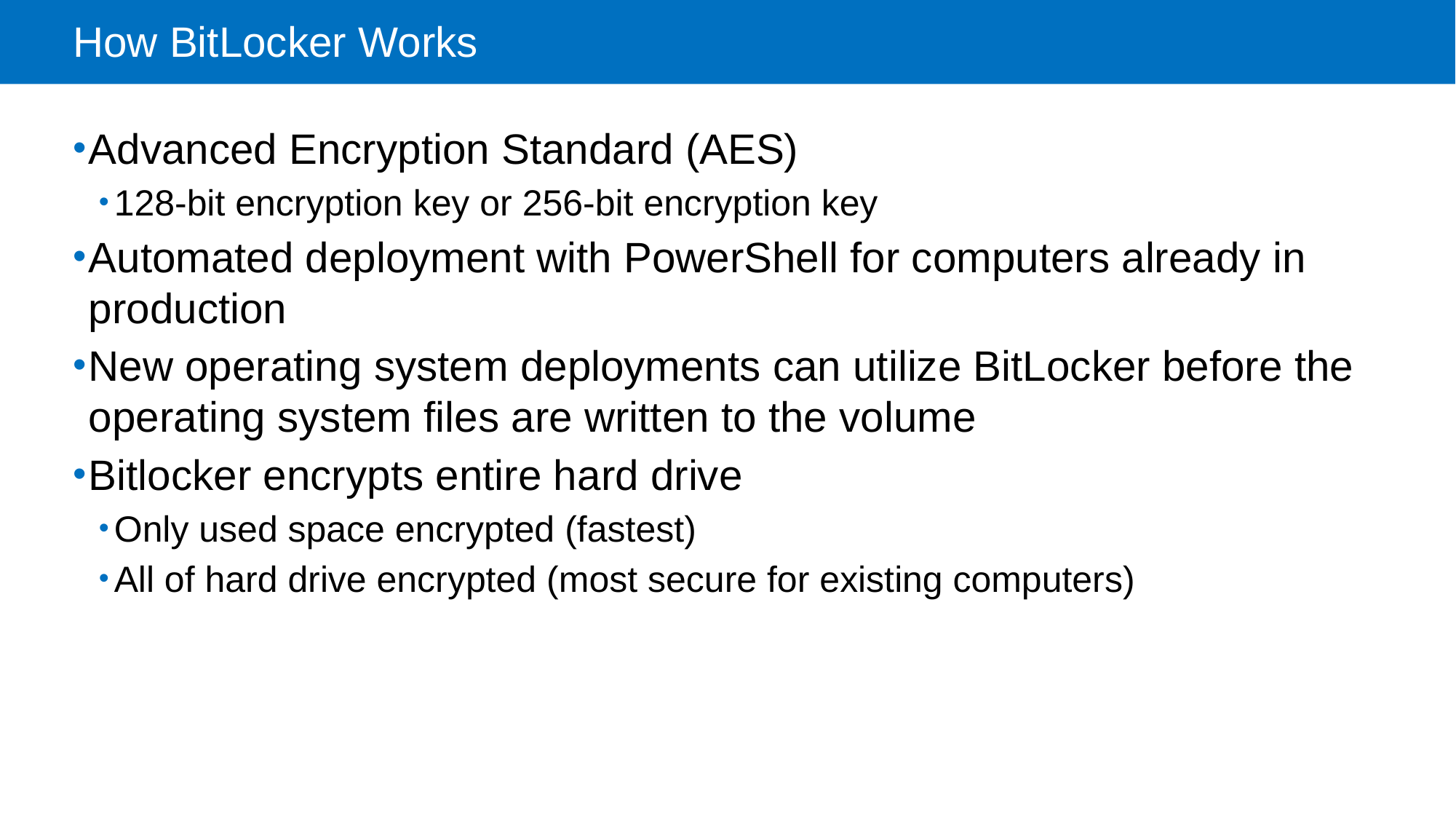

# How BitLocker Works
Advanced Encryption Standard (AES)
128-bit encryption key or 256-bit encryption key
Automated deployment with PowerShell for computers already in production
New operating system deployments can utilize BitLocker before the operating system files are written to the volume
Bitlocker encrypts entire hard drive
Only used space encrypted (fastest)
All of hard drive encrypted (most secure for existing computers)